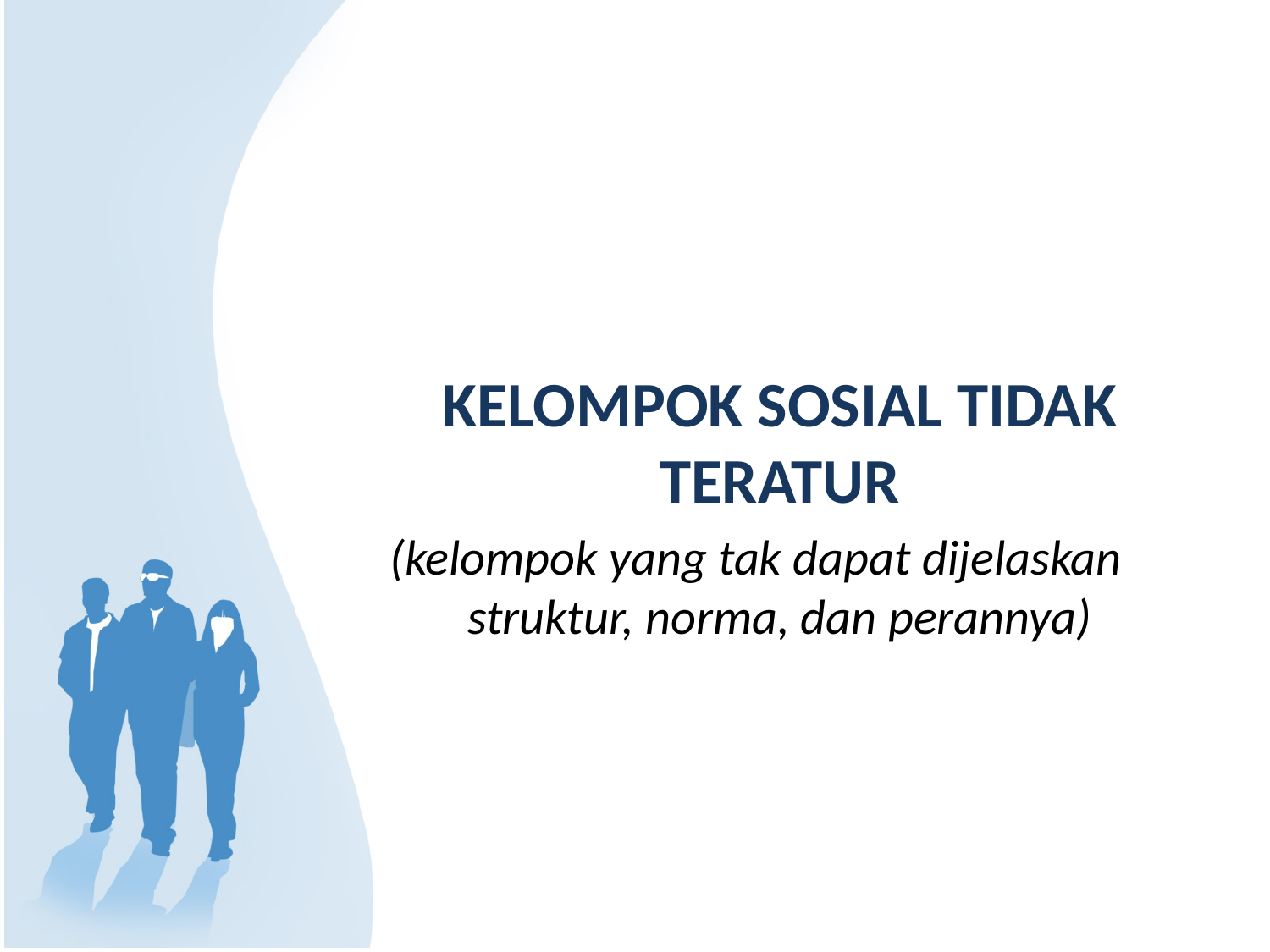

KELOMPOK SOSIAL TIDAK TERATUR
(kelompok yang tak dapat dijelaskan struktur, norma, dan perannya)